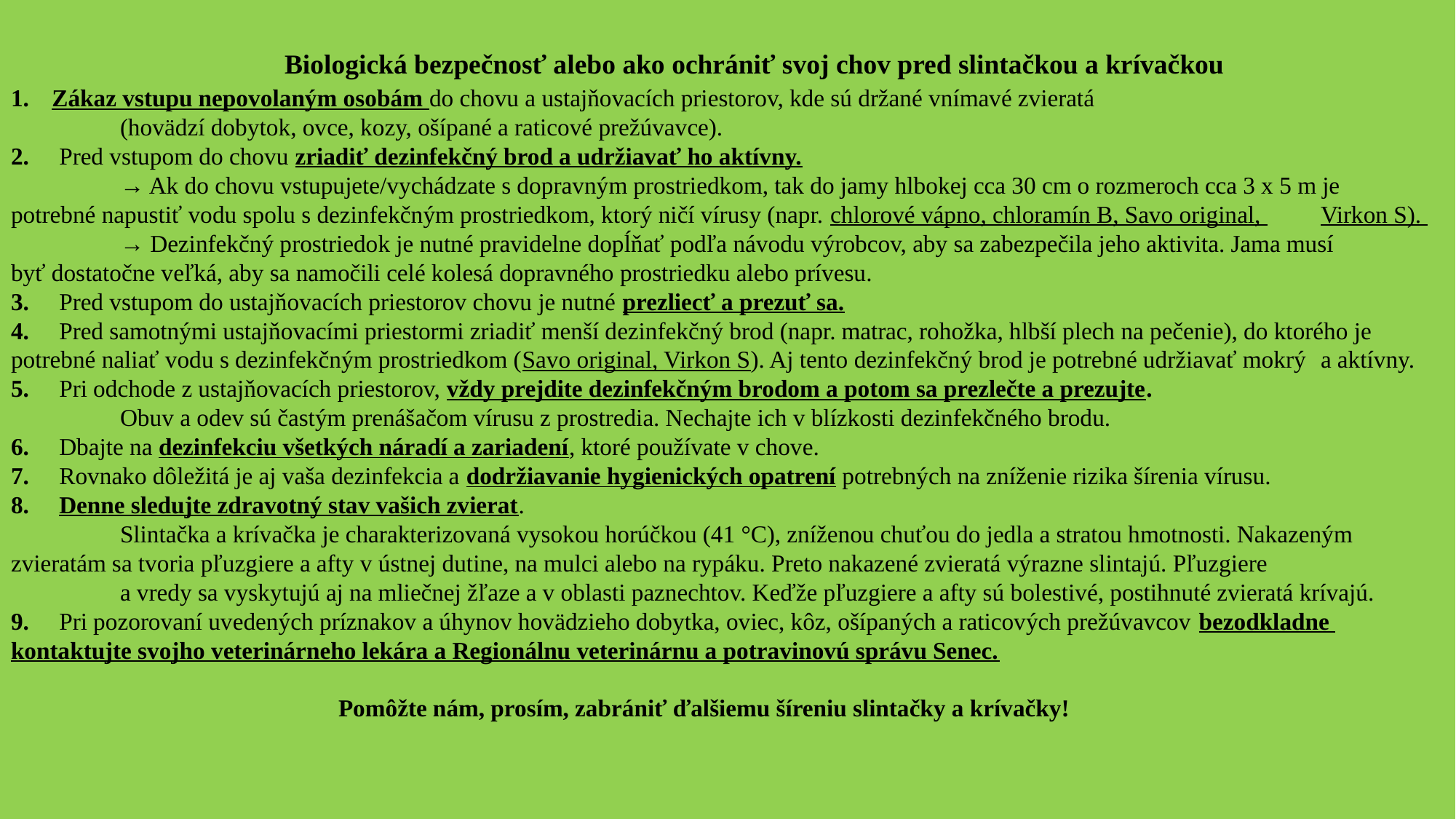

Biologická bezpečnosť alebo ako ochrániť svoj chov pred slintačkou a krívačkou
Zákaz vstupu nepovolaným osobám do chovu a ustajňovacích priestorov, kde sú držané vnímavé zvieratá
	(hovädzí dobytok, ovce, kozy, ošípané a raticové prežúvavce).
2.     Pred vstupom do chovu zriadiť dezinfekčný brod a udržiavať ho aktívny.
	→ Ak do chovu vstupujete/vychádzate s dopravným prostriedkom, tak do jamy hlbokej cca 30 cm o rozmeroch cca 3 x 5 m je 	potrebné napustiť vodu spolu s dezinfekčným prostriedkom, ktorý ničí vírusy (napr. chlorové vápno, chloramín B, Savo original, 	Virkon S).
	→ Dezinfekčný prostriedok je nutné pravidelne dopĺňať podľa návodu výrobcov, aby sa zabezpečila jeho aktivita. Jama musí 	byť dostatočne veľká, aby sa namočili celé kolesá dopravného prostriedku alebo prívesu.
3.     Pred vstupom do ustajňovacích priestorov chovu je nutné prezliecť a prezuť sa.
4.     Pred samotnými ustajňovacími priestormi zriadiť menší dezinfekčný brod (napr. matrac, rohožka, hlbší plech na pečenie), do ktorého je 	potrebné naliať vodu s dezinfekčným prostriedkom (Savo original, Virkon S). Aj tento dezinfekčný brod je potrebné udržiavať mokrý 	a aktívny.
5.     Pri odchode z ustajňovacích priestorov, vždy prejdite dezinfekčným brodom a potom sa prezlečte a prezujte.
	Obuv a odev sú častým prenášačom vírusu z prostredia. Nechajte ich v blízkosti dezinfekčného brodu.
6.     Dbajte na dezinfekciu všetkých náradí a zariadení, ktoré používate v chove.
7.     Rovnako dôležitá je aj vaša dezinfekcia a dodržiavanie hygienických opatrení potrebných na zníženie rizika šírenia vírusu.
8.     Denne sledujte zdravotný stav vašich zvierat.
	Slintačka a krívačka je charakterizovaná vysokou horúčkou (41 °C), zníženou chuťou do jedla a stratou hmotnosti. Nakazeným 	zvieratám sa tvoria pľuzgiere a afty v ústnej dutine, na mulci alebo na rypáku. Preto nakazené zvieratá výrazne slintajú. Pľuzgiere
	a vredy sa vyskytujú aj na mliečnej žľaze a v oblasti paznechtov. Keďže pľuzgiere a afty sú bolestivé, postihnuté zvieratá krívajú.
9.     Pri pozorovaní uvedených príznakov a úhynov hovädzieho dobytka, oviec, kôz, ošípaných a raticových prežúvavcov bezodkladne 	kontaktujte svojho veterinárneho lekára a Regionálnu veterinárnu a potravinovú správu Senec.
			Pomôžte nám, prosím, zabrániť ďalšiemu šíreniu slintačky a krívačky!